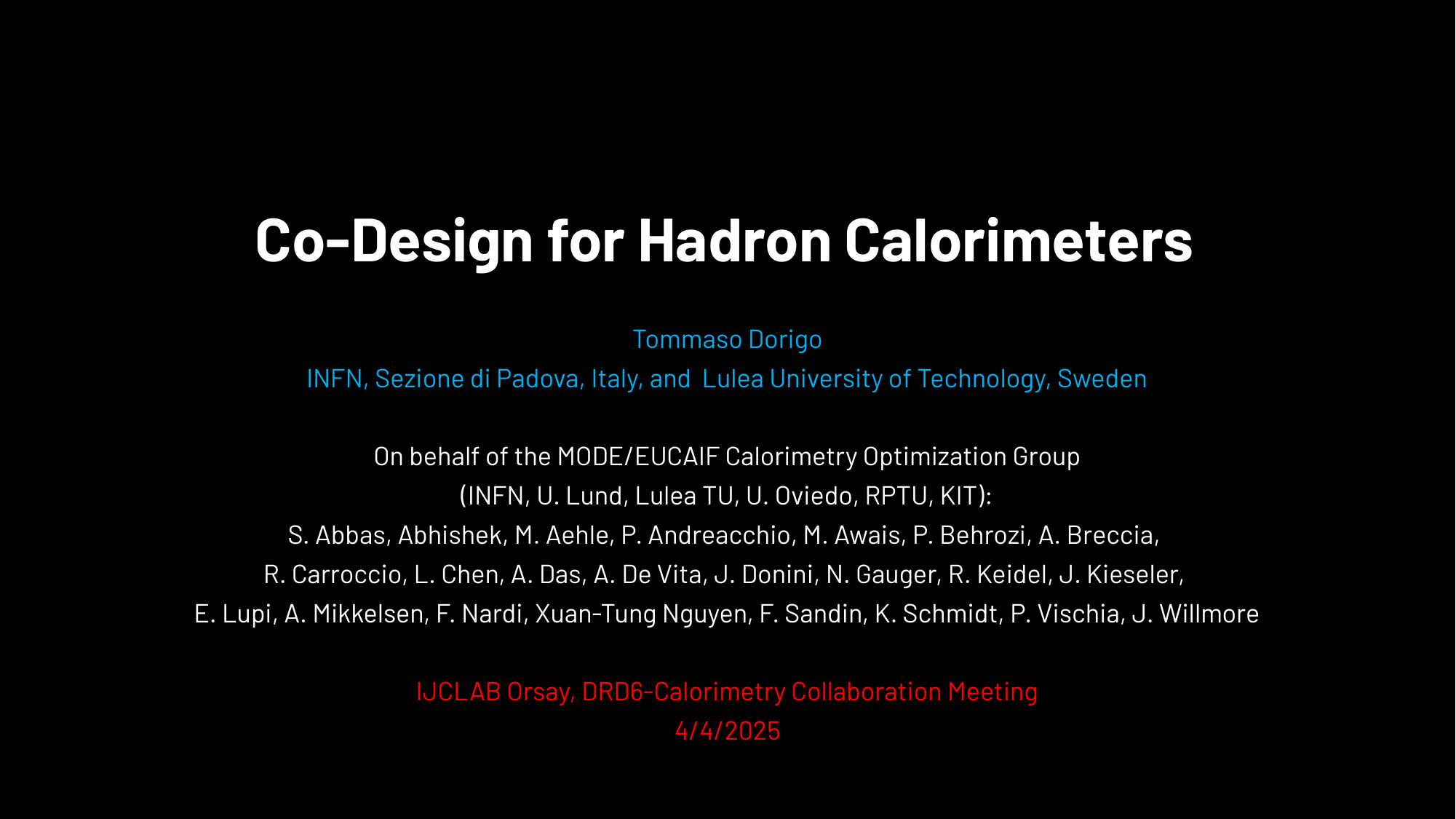

# Co-Design for Hadron Calorimeters
Tommaso Dorigo
INFN, Sezione di Padova, Italy, and  Lulea University of Technology, Sweden

On behalf of the MODE/EUCAIF Calorimetry Optimization Group
(INFN, U. Lund, Lulea TU, U. Oviedo, RPTU, KIT):
S. Abbas, Abhishek, M. Aehle, P. Andreacchio, M. Awais, P. Behrozi, A. Breccia,
R. Carroccio, L. Chen, A. Das, A. De Vita, J. Donini, N. Gauger, R. Keidel, J. Kieseler,
E. Lupi, A. Mikkelsen, F. Nardi, Xuan-Tung Nguyen, F. Sandin, K. Schmidt, P. Vischia, J. Willmore

IJCLAB Orsay, DRD6-Calorimetry Collaboration Meeting
4/4/2025